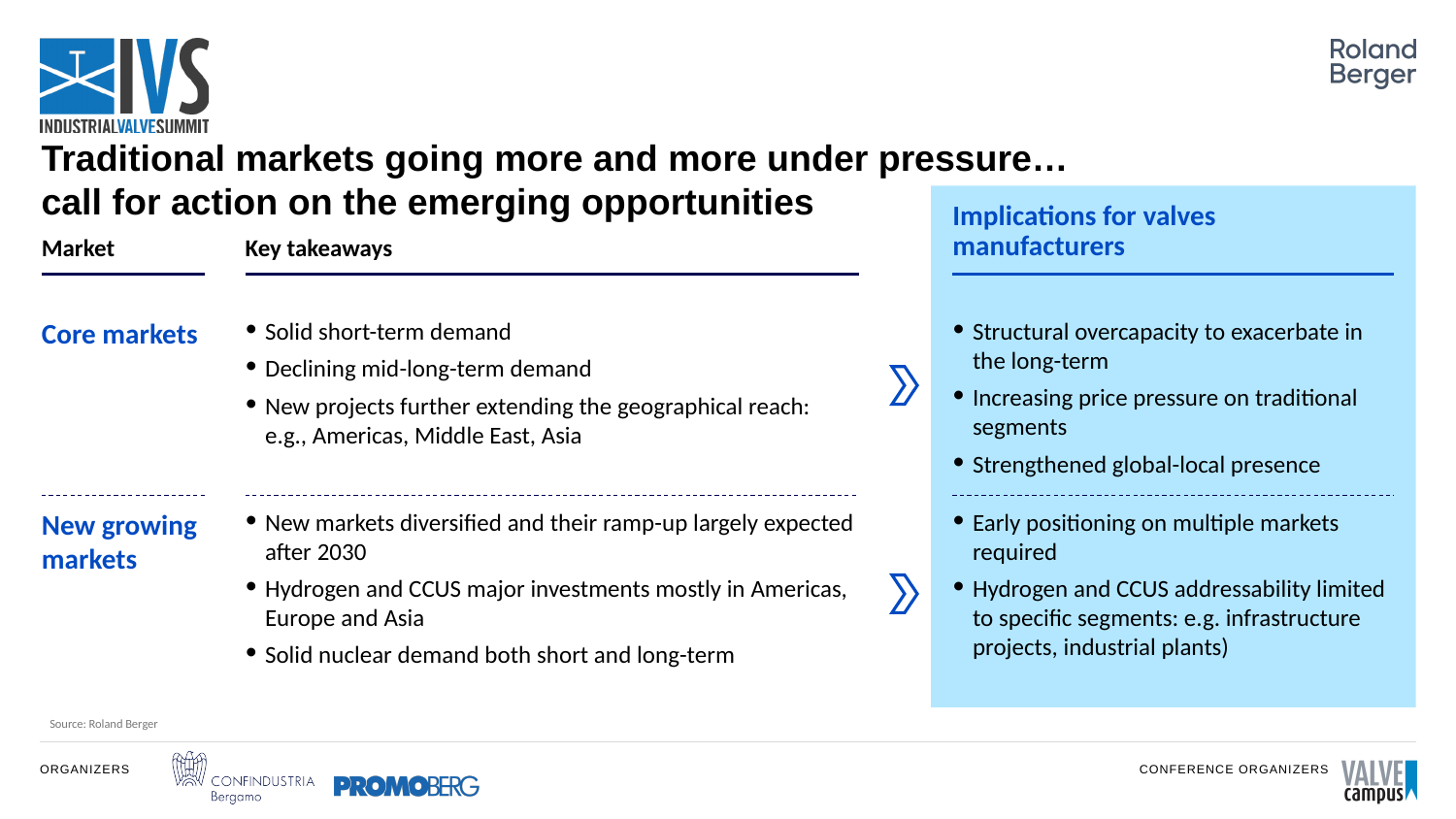

Traditional markets going more and more under pressure…
call for action on the emerging opportunities

Implications for valves manufacturers
Market
Key takeaways
Core markets
Solid short-term demand
Declining mid-long-term demand
New projects further extending the geographical reach: e.g., Americas, Middle East, Asia
Structural overcapacity to exacerbate in the long-term
Increasing price pressure on traditional segments
Strengthened global-local presence

New growing markets
New markets diversified and their ramp-up largely expected after 2030
Hydrogen and CCUS major investments mostly in Americas, Europe and Asia
Solid nuclear demand both short and long-term
Early positioning on multiple markets required
Hydrogen and CCUS addressability limited to specific segments: e.g. infrastructure projects, industrial plants)

Source: Roland Berger